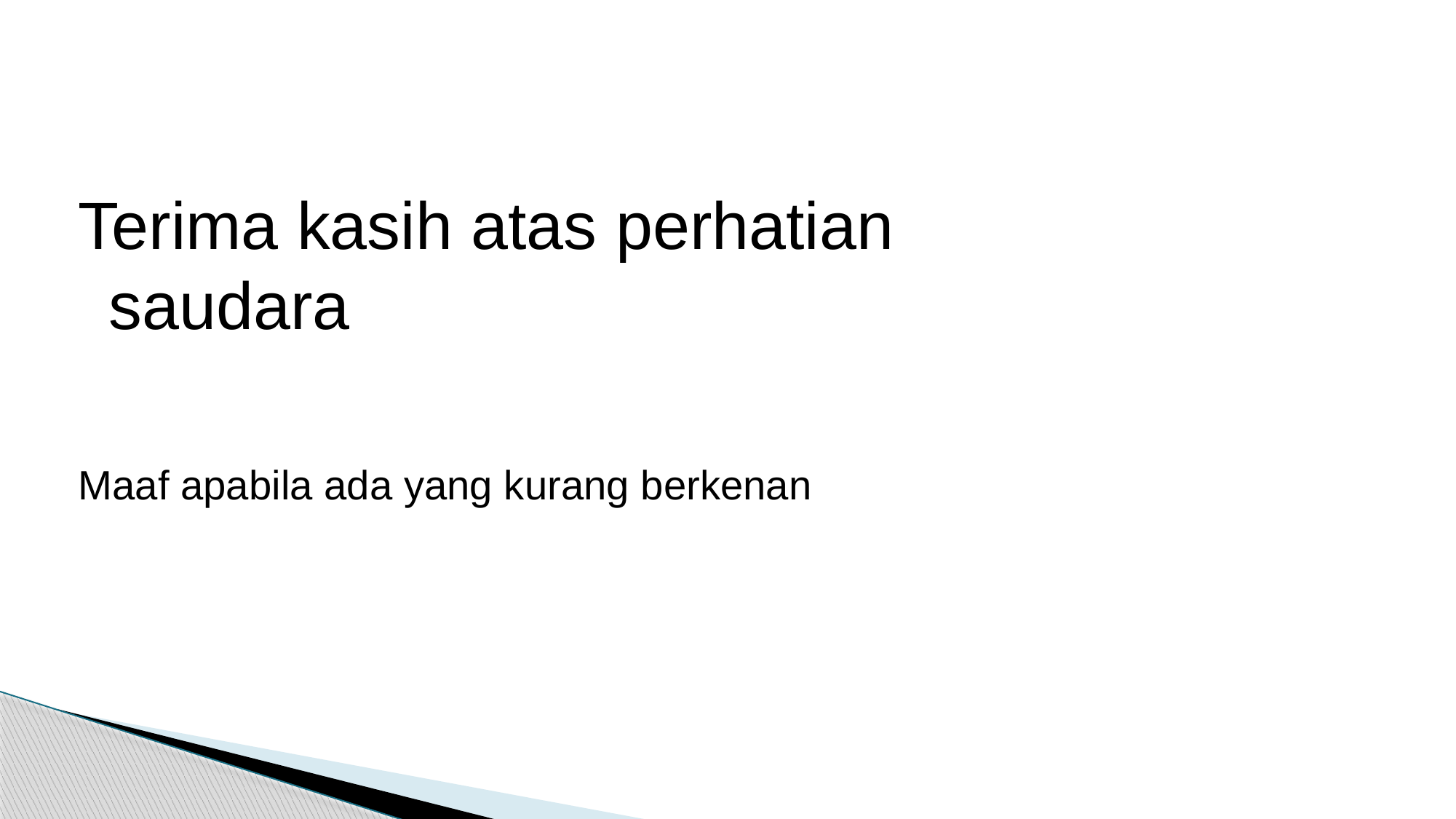

Terima kasih atas perhatian saudara

Maaf apabila ada yang kurang berkenan